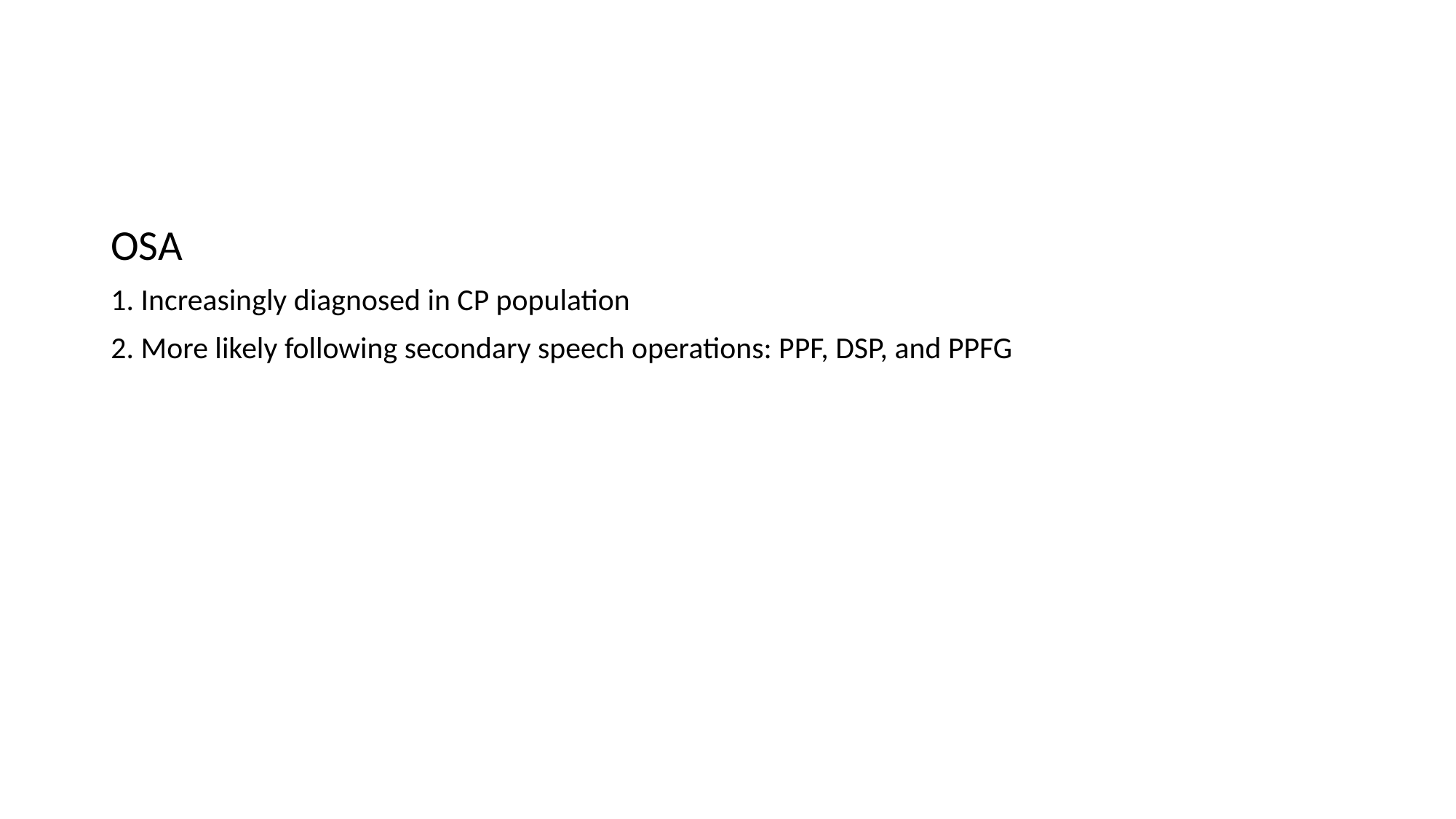

#
OSA
1. Increasingly diagnosed in CP population
2. More likely following secondary speech operations: PPF, DSP, and PPFG